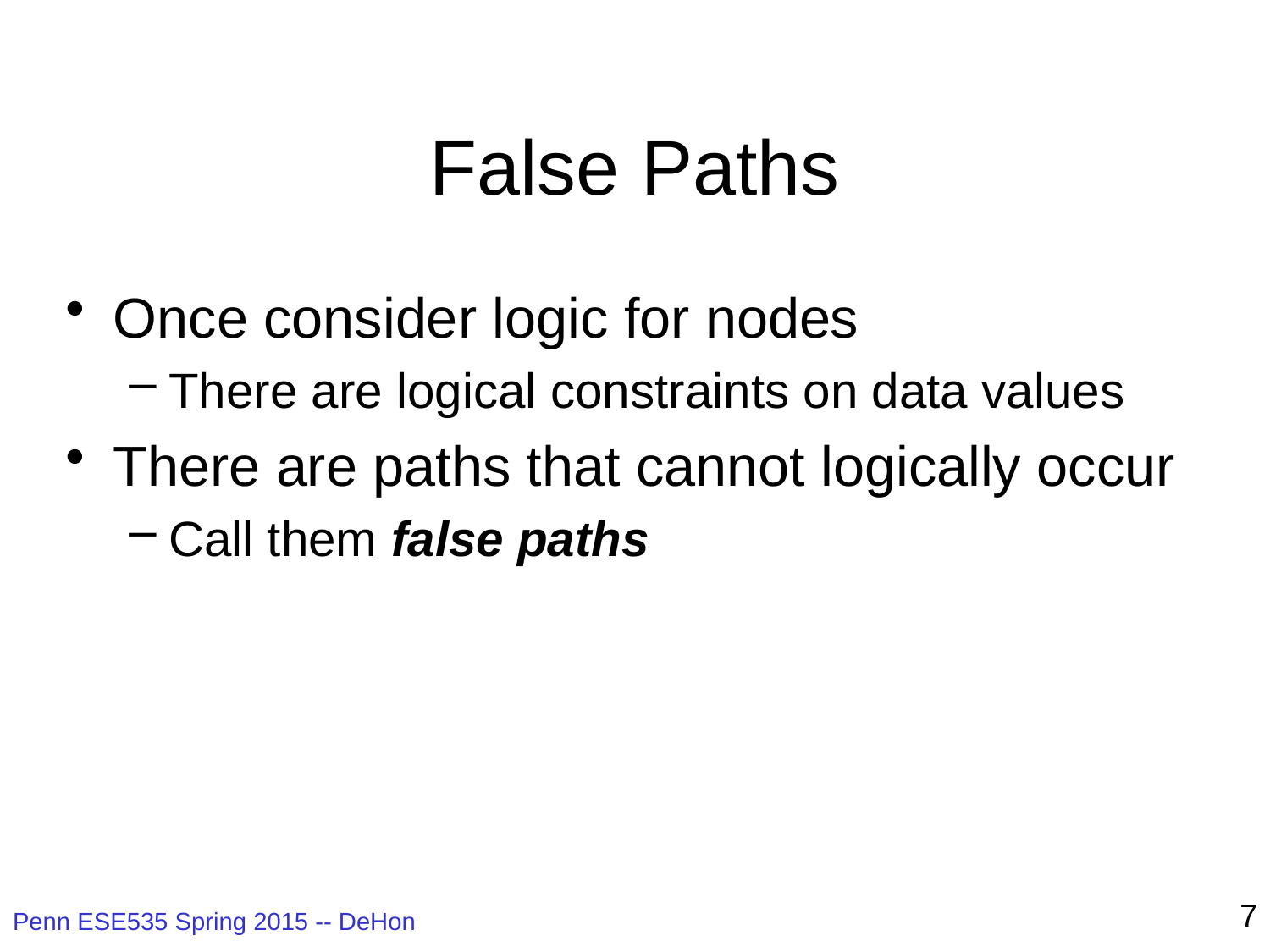

# False Paths
Once consider logic for nodes
There are logical constraints on data values
There are paths that cannot logically occur
Call them false paths
7
Penn ESE535 Spring 2015 -- DeHon